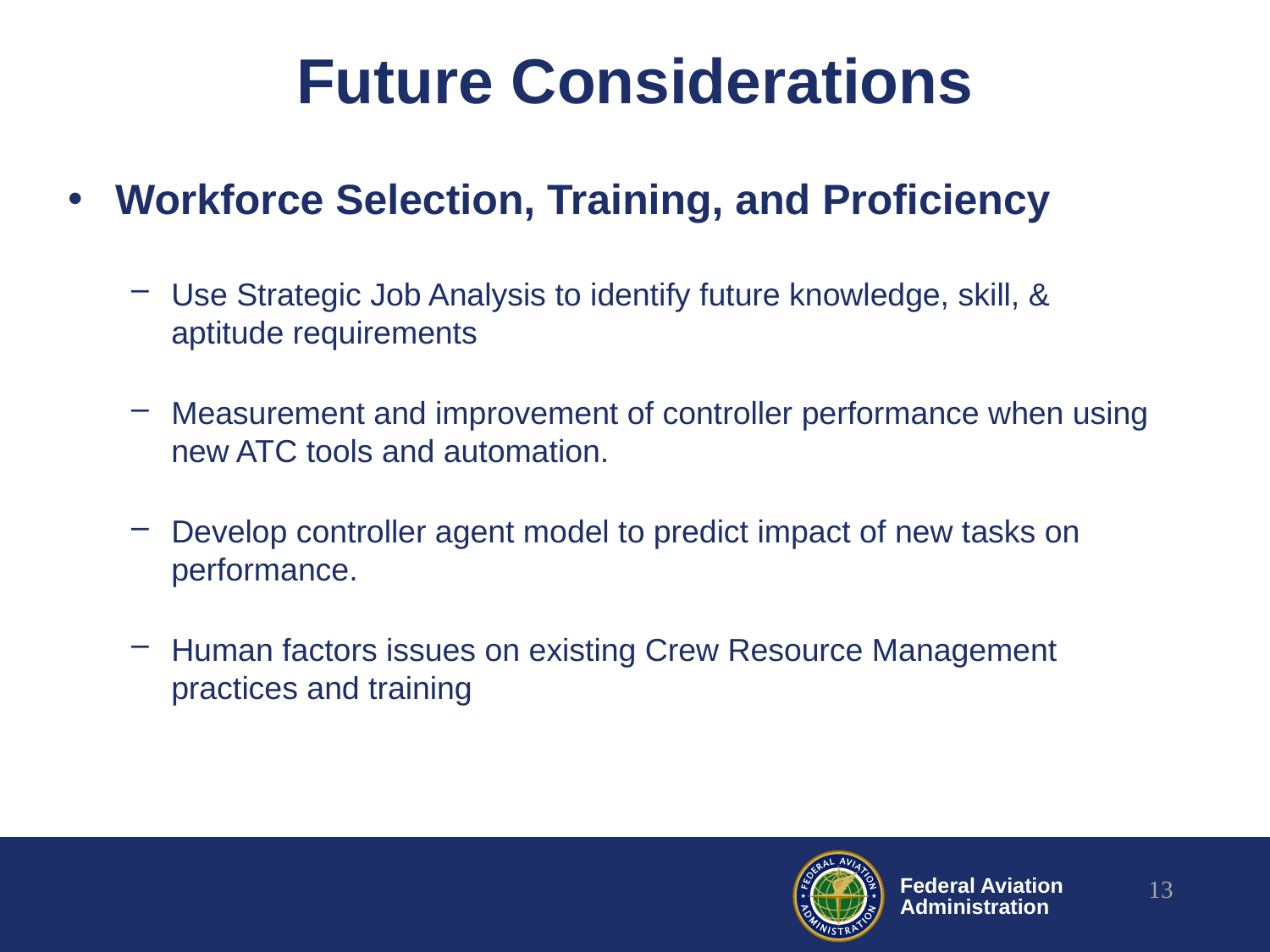

# Future Considerations
Workforce Selection, Training, and Proficiency

Use Strategic Job Analysis to identify future knowledge, skill, & aptitude requirements
Measurement and improvement of controller performance when using new ATC tools and automation.
Develop controller agent model to predict impact of new tasks on performance.
Human factors issues on existing Crew Resource Management practices and training

13